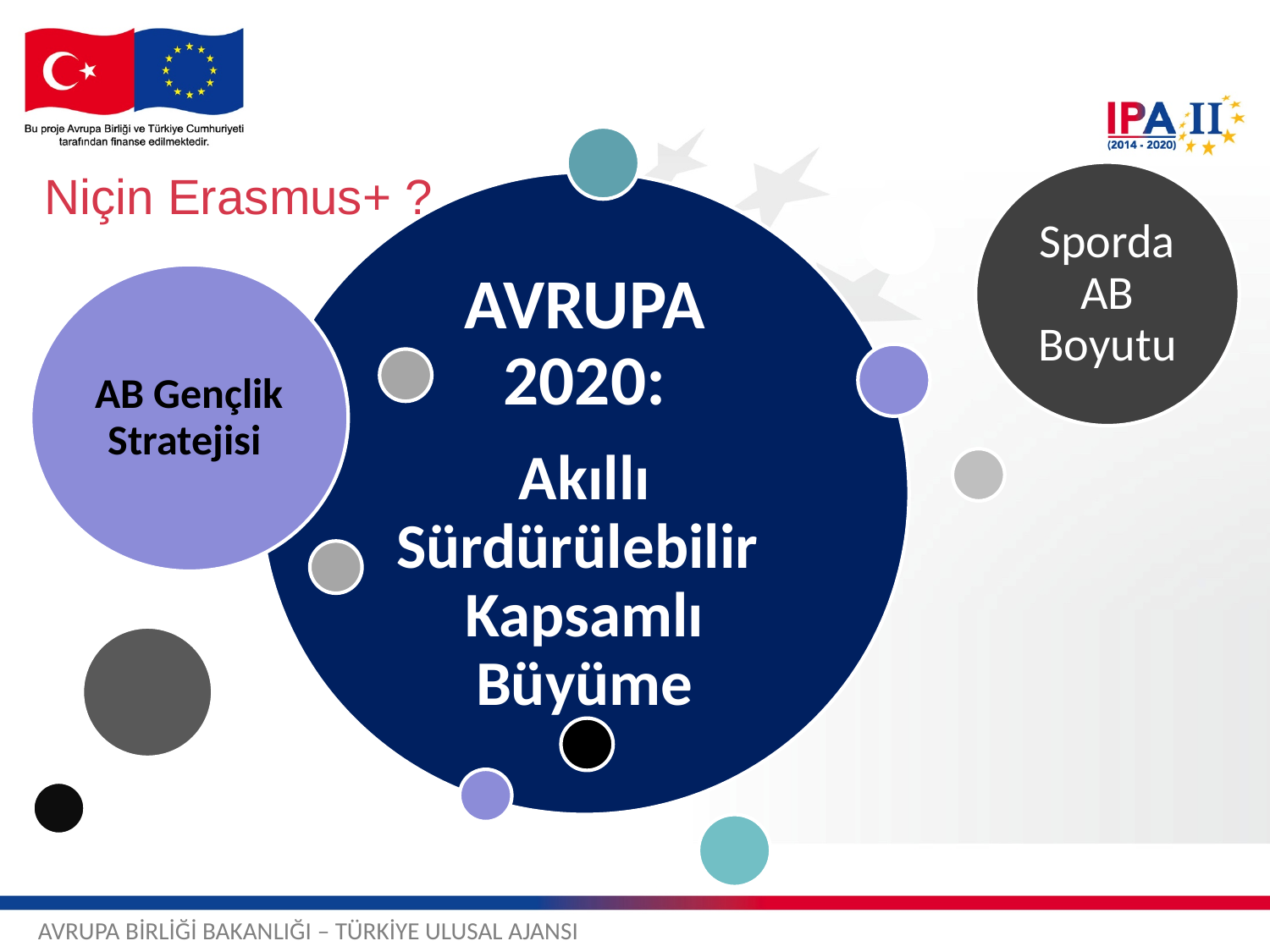

AVRUPA 2020:
Akıllı Sürdürülebilir  Kapsamlı Büyüme
AB Gençlik Stratejisi
Sporda AB Boyutu

Niçin Erasmus+ ?